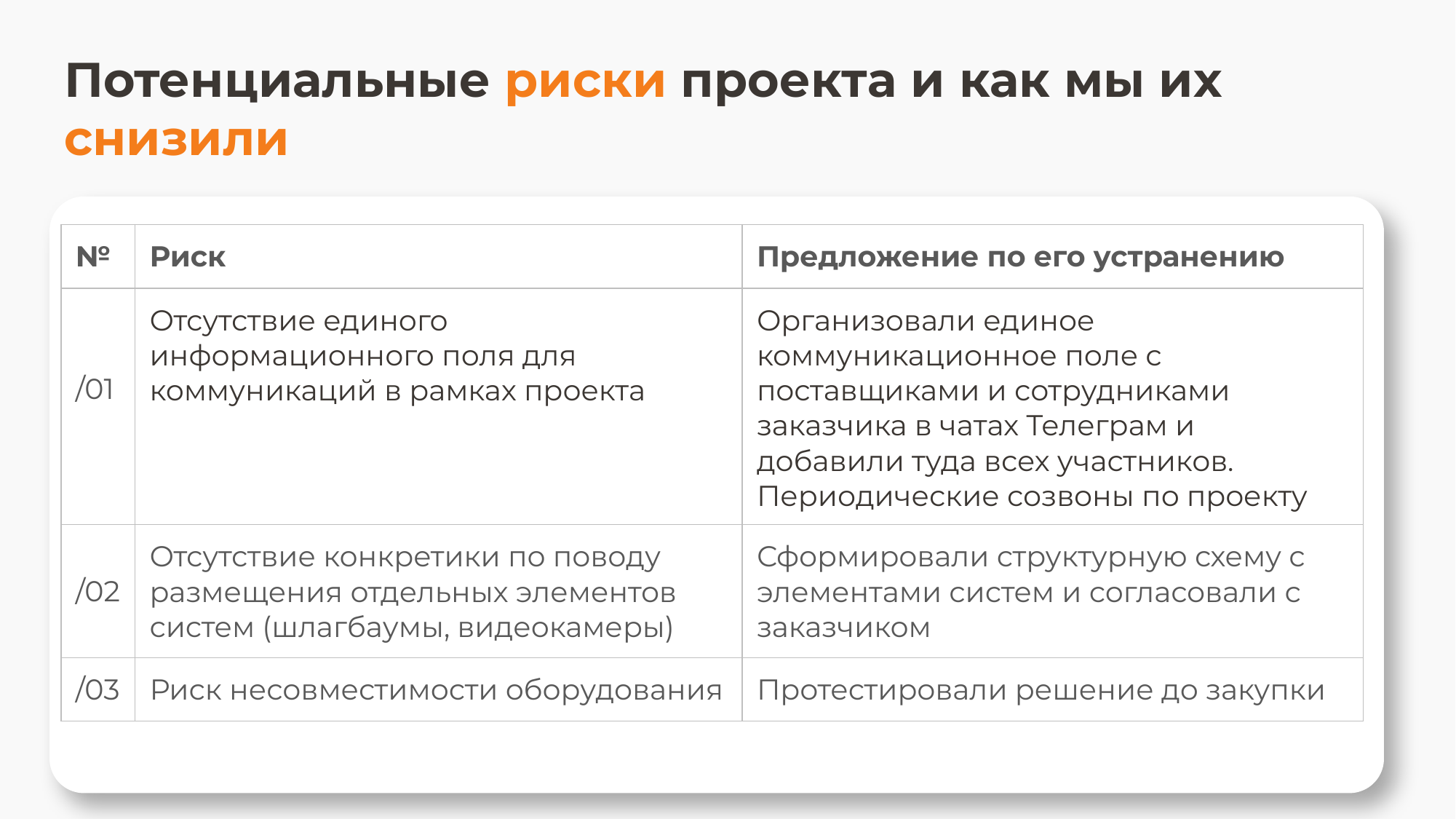

# Потенциальные риски проекта и как мы их снизили

| № | Риск | Предложение по его устранению |
| --- | --- | --- |
| /01 | Отсутствие единого информационного поля для коммуникаций в рамках проекта | Организовали единое коммуникационное поле с поставщиками и сотрудниками заказчика в чатах Телеграм и добавили туда всех участников. Периодические созвоны по проекту |
| /02 | Отсутствие конкретики по поводу размещения отдельных элементов систем (шлагбаумы, видеокамеры) | Сформировали структурную схему с элементами систем и согласовали с заказчиком |
| /03 | Риск несовместимости оборудования | Протестировали решение до закупки |